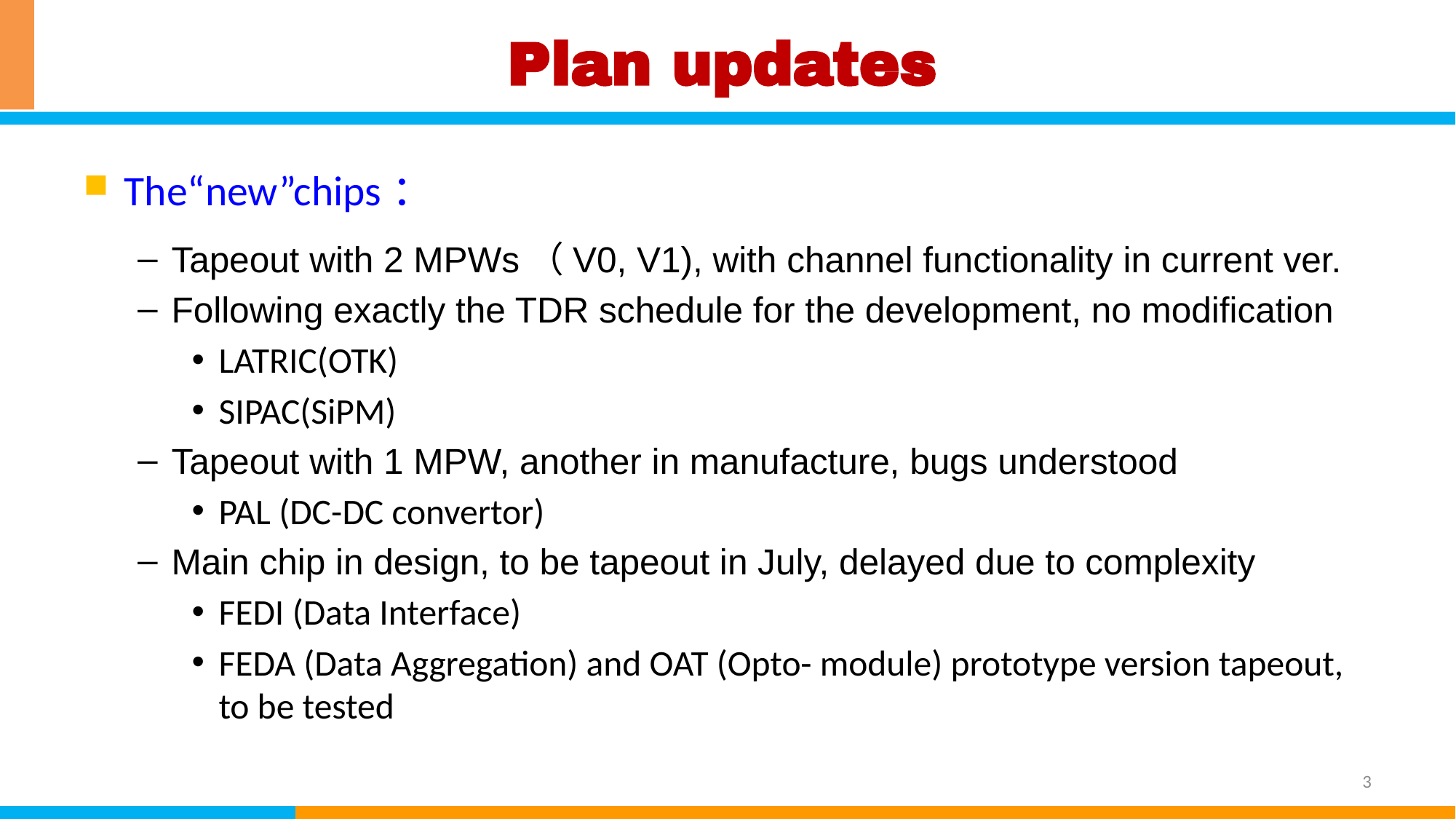

# Plan updates
The“new”chips：
Tapeout with 2 MPWs（V0, V1), with channel functionality in current ver.
Following exactly the TDR schedule for the development, no modification
LATRIC(OTK)
SIPAC(SiPM)
Tapeout with 1 MPW, another in manufacture, bugs understood
PAL (DC-DC convertor)
Main chip in design, to be tapeout in July, delayed due to complexity
FEDI (Data Interface)
FEDA (Data Aggregation) and OAT (Opto- module) prototype version tapeout, to be tested
3